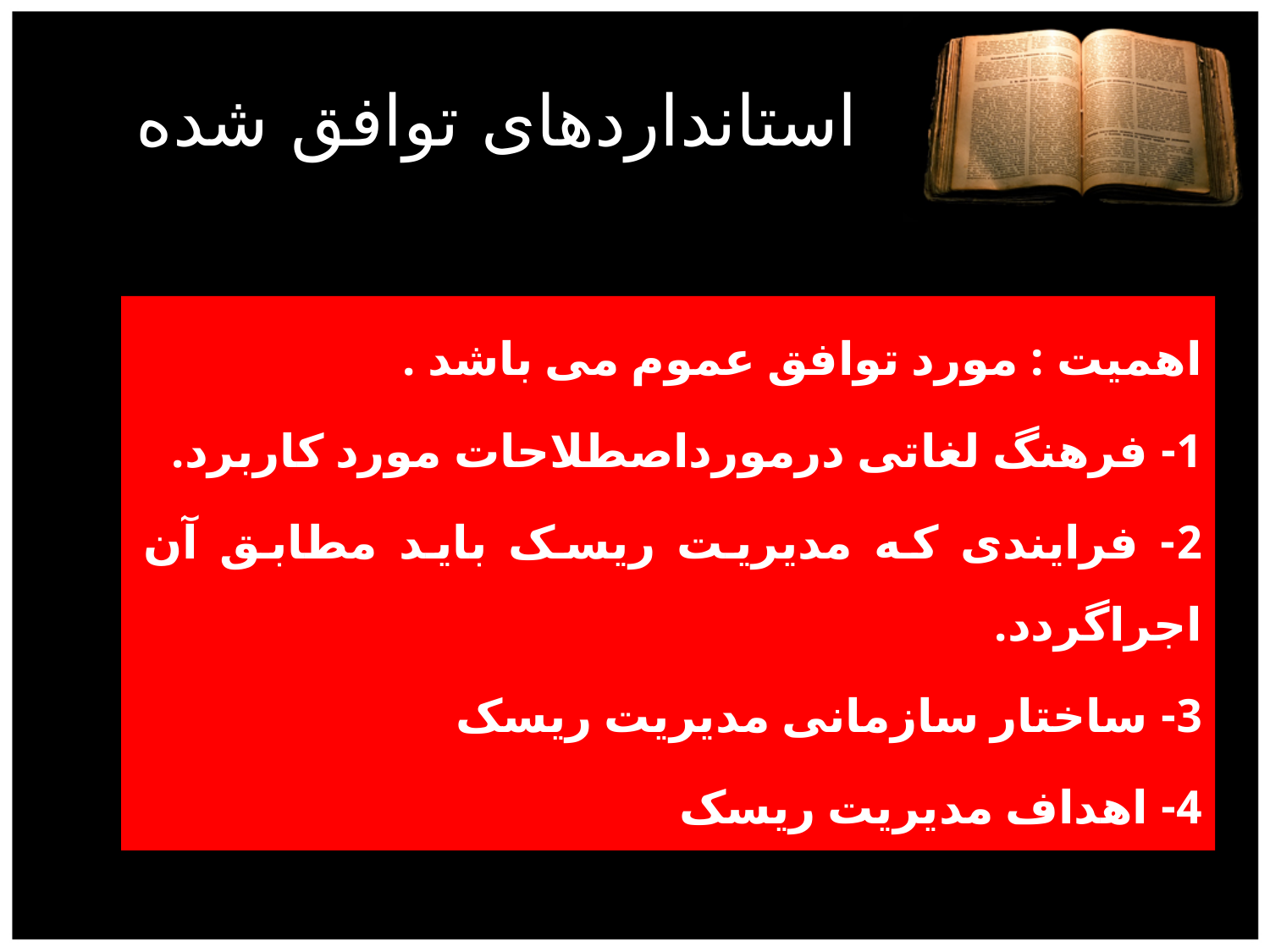

# استانداردهای توافق شده
اهمیت : مورد توافق عموم می باشد .
1- فرهنگ لغاتی درمورداصطلاحات مورد کاربرد.
2- فرایندی که مدیریت ریسک باید مطابق آن اجراگردد.
3- ساختار سازمانی مدیریت ریسک
4- اهداف مدیریت ریسک